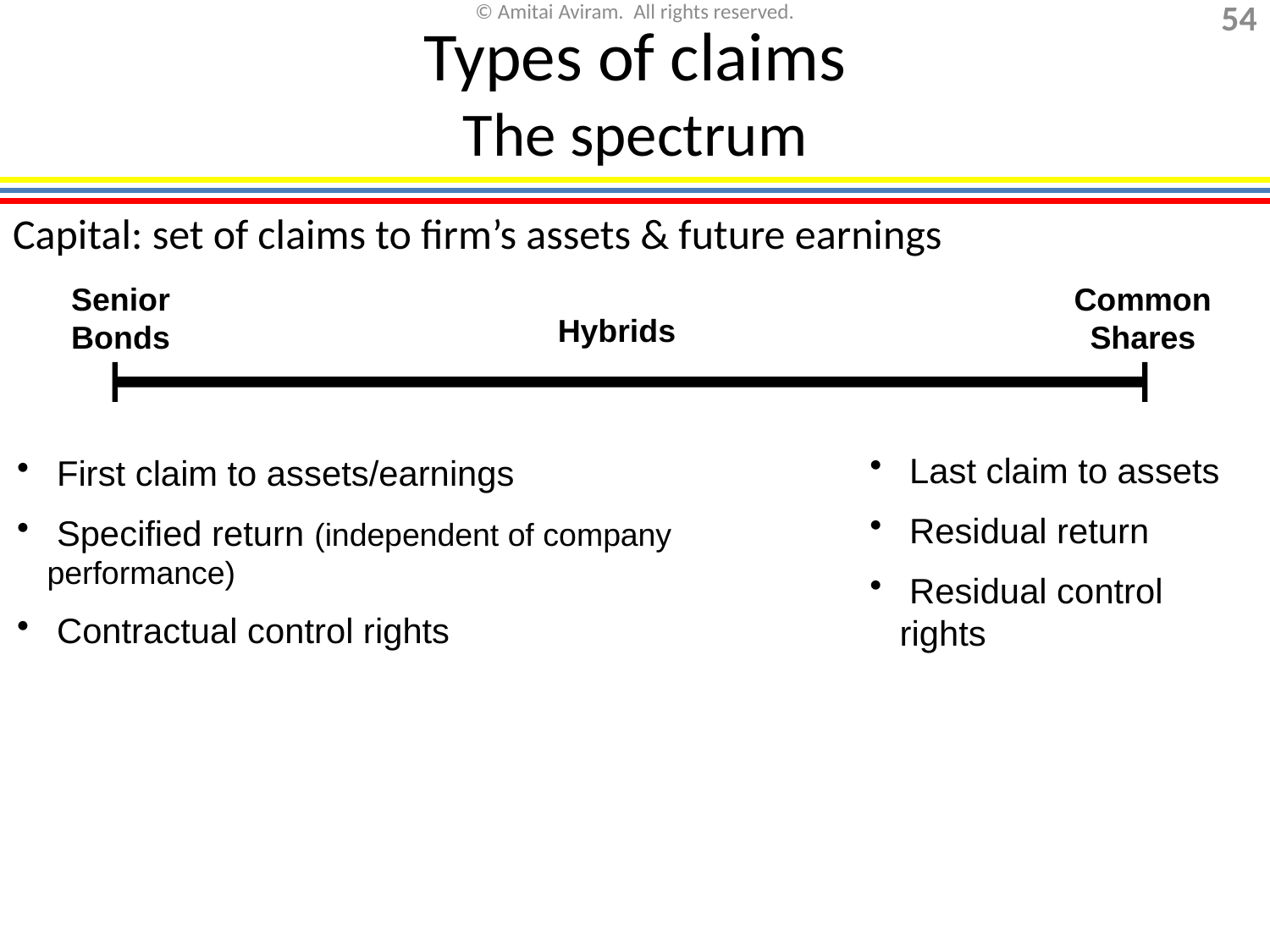

# Types of claims The spectrum
Capital: set of claims to firm’s assets & future earnings
Senior Bonds
Common Shares
Hybrids

 Last claim to assets
 Residual return
 Residual control rights
 First claim to assets/earnings
 Specified return (independent of company performance)
 Contractual control rights